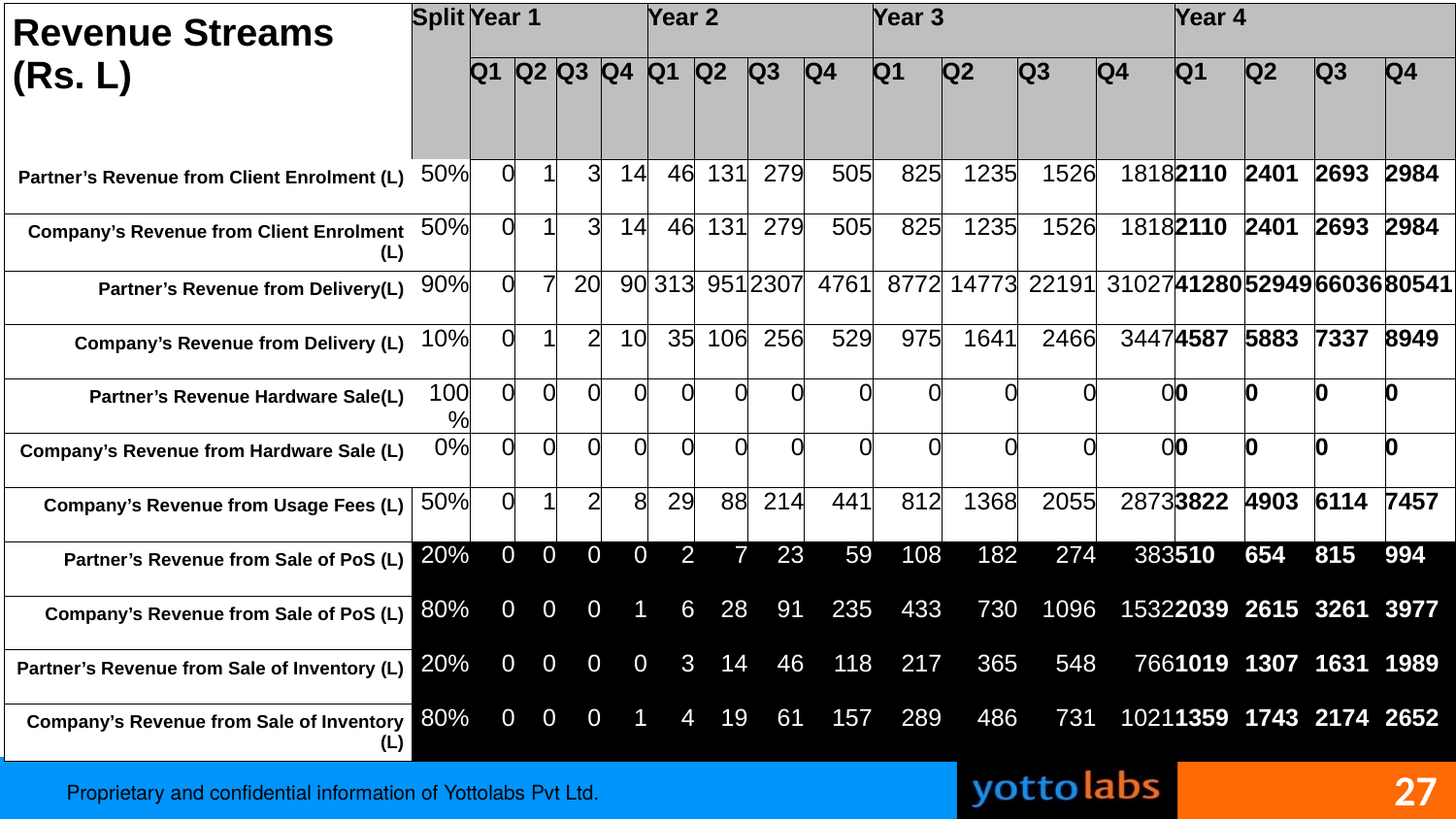

| Revenue Streams (Rs. L) | Split | Year 1 |  |  |  | Year 2 |  |  |  | Year 3 |  |  |  | Year 4 |  |  |  |
| --- | --- | --- | --- | --- | --- | --- | --- | --- | --- | --- | --- | --- | --- | --- | --- | --- | --- |
|  |  | Q1 | Q2 | Q3 | Q4 | Q1 | Q2 | Q3 | Q4 | Q1 | Q2 | Q3 | Q4 | Q1 | Q2 | Q3 | Q4 |
| Partner’s Revenue from Client Enrolment (L) | 50% | 0 | 1 | 3 | 14 | 46 | 131 | 279 | 505 | 825 | 1235 | 1526 | 1818 | 2110 | 2401 | 2693 | 2984 |
| Company’s Revenue from Client Enrolment (L) | 50% | 0 | 1 | 3 | 14 | 46 | 131 | 279 | 505 | 825 | 1235 | 1526 | 1818 | 2110 | 2401 | 2693 | 2984 |
| Partner’s Revenue from Delivery(L) | 90% | 0 | 7 | 20 | 90 | 313 | 951 | 2307 | 4761 | 8772 | 14773 | 22191 | 31027 | 41280 | 52949 | 66036 | 80541 |
| Company’s Revenue from Delivery (L) | 10% | 0 | 1 | 2 | 10 | 35 | 106 | 256 | 529 | 975 | 1641 | 2466 | 3447 | 4587 | 5883 | 7337 | 8949 |
| Partner’s Revenue Hardware Sale(L) | 100% | 0 | 0 | 0 | 0 | 0 | 0 | 0 | 0 | 0 | 0 | 0 | 0 | 0 | 0 | 0 | 0 |
| Company’s Revenue from Hardware Sale (L) | 0% | 0 | 0 | 0 | 0 | 0 | 0 | 0 | 0 | 0 | 0 | 0 | 0 | 0 | 0 | 0 | 0 |
| Company’s Revenue from Usage Fees (L) | 50% | 0 | 1 | 2 | 8 | 29 | 88 | 214 | 441 | 812 | 1368 | 2055 | 2873 | 3822 | 4903 | 6114 | 7457 |
| Partner’s Revenue from Sale of PoS (L) | 20% | 0 | 0 | 0 | 0 | 2 | 7 | 23 | 59 | 108 | 182 | 274 | 383 | 510 | 654 | 815 | 994 |
| Company’s Revenue from Sale of PoS (L) | 80% | 0 | 0 | 0 | 1 | 6 | 28 | 91 | 235 | 433 | 730 | 1096 | 1532 | 2039 | 2615 | 3261 | 3977 |
| Partner’s Revenue from Sale of Inventory (L) | 20% | 0 | 0 | 0 | 0 | 3 | 14 | 46 | 118 | 217 | 365 | 548 | 766 | 1019 | 1307 | 1631 | 1989 |
| Company’s Revenue from Sale of Inventory (L) | 80% | 0 | 0 | 0 | 1 | 4 | 19 | 61 | 157 | 289 | 486 | 731 | 1021 | 1359 | 1743 | 2174 | 2652 |
Growth Projection - Revenue Streams
27